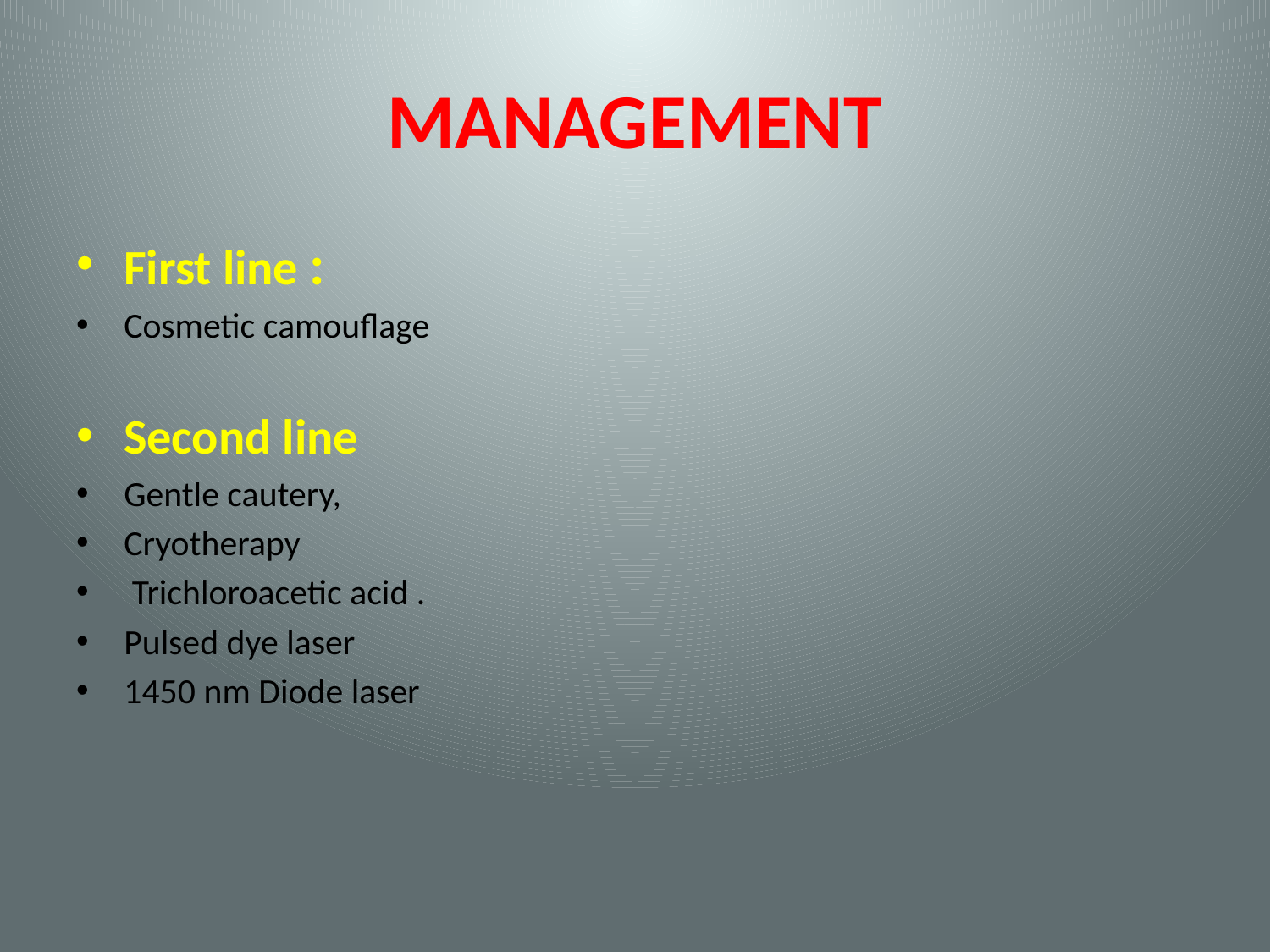

# MANAGEMENT
First line :
Cosmetic camouflage

Second line
Gentle cautery,
Cryotherapy
 Trichloroacetic acid .
Pulsed dye laser
1450 nm Diode laser